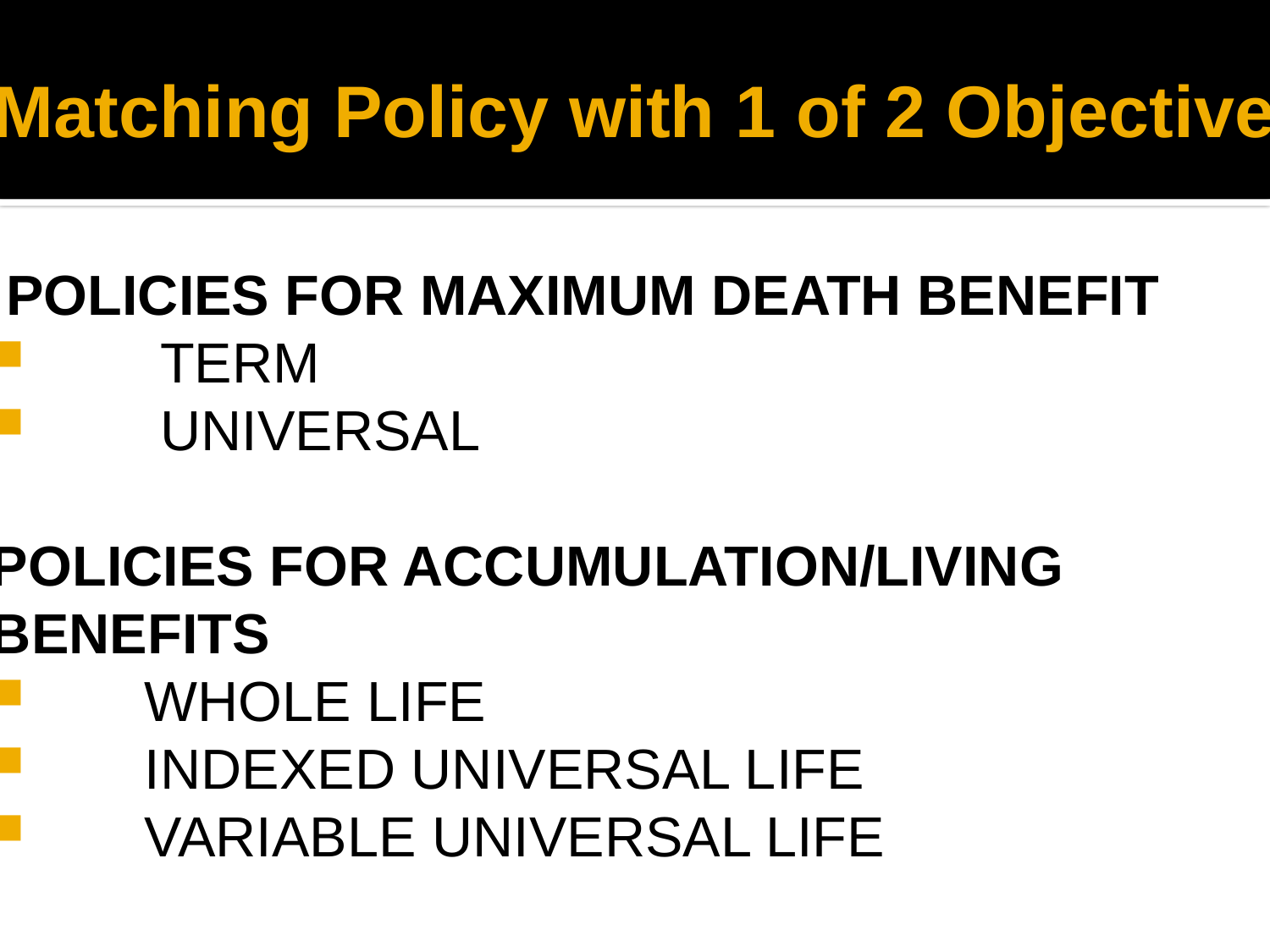

# Matching Policy with 1 of 2 Objectives
 POLICIES FOR MAXIMUM DEATH BENEFIT
        TERM
        UNIVERSAL

POLICIES FOR ACCUMULATION/LIVING BENEFITS
       WHOLE LIFE
       INDEXED UNIVERSAL LIFE
       VARIABLE UNIVERSAL LIFE